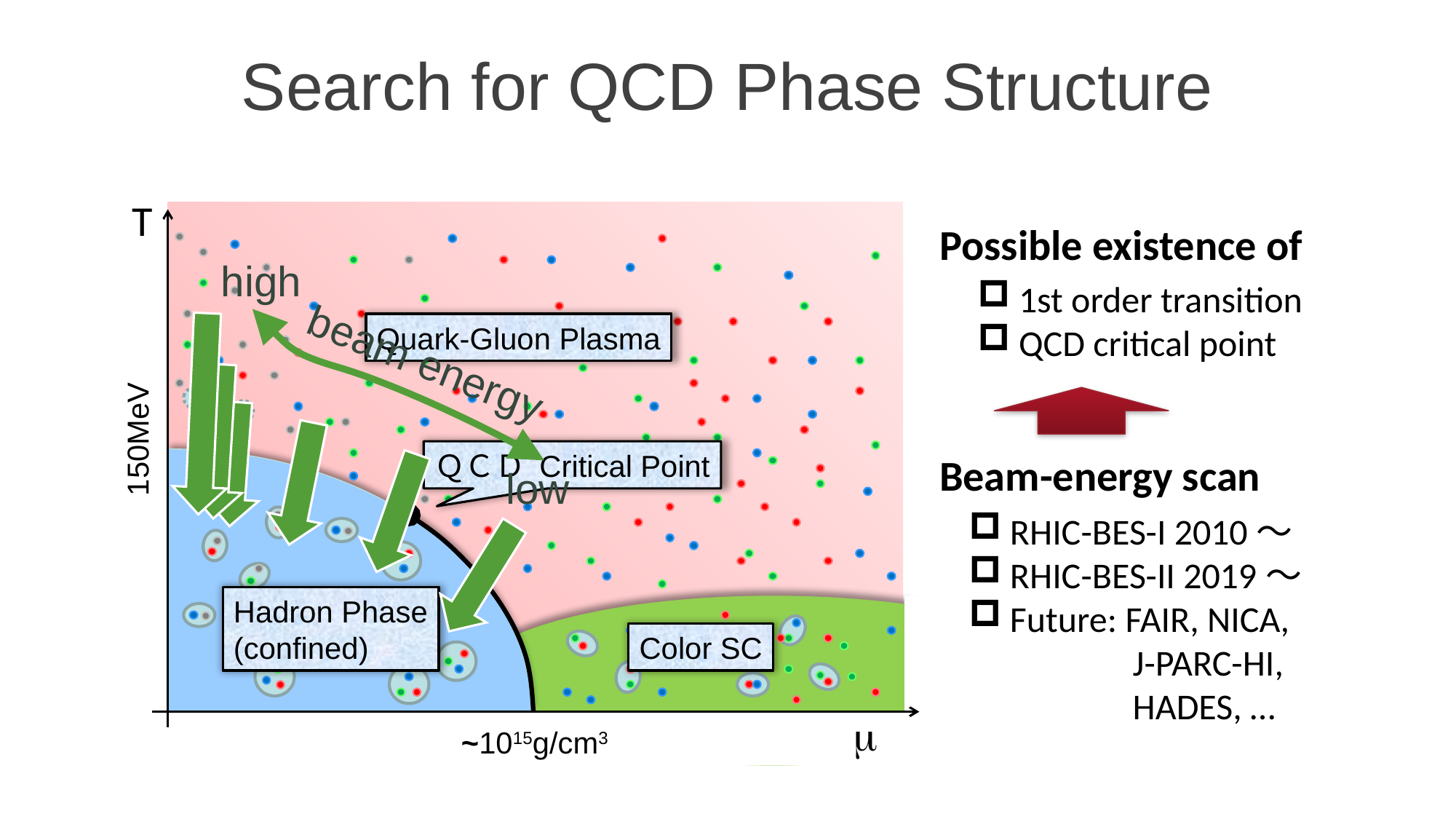

# Search for QCD Phase Structure
T

Possible existence of

high

beam energy

low

1st order transition
QCD critical point

Quark-Gluon Plasma

150MeV

ＱＣＤ Critical Point
Beam-energy scan

RHIC-BES-I 2010～
RHIC-BES-II 2019～
Future: FAIR, NICA,
                    J-PARC-HI,
                    HADES, …

Hadron Phase
(confined)

Color SC

μ

~1015g/cm3